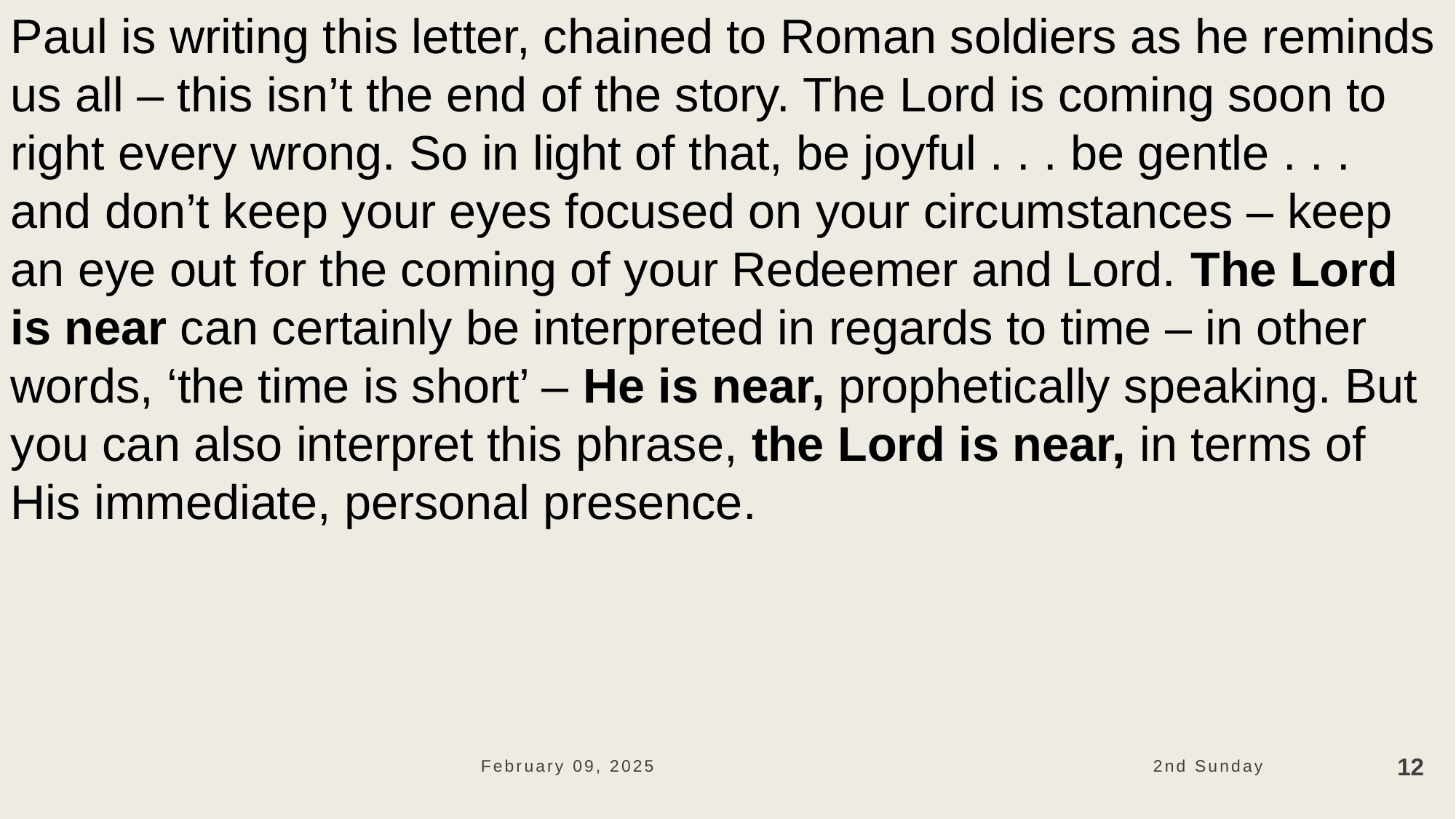

Paul is writing this letter, chained to Roman soldiers as he reminds us all – this isn’t the end of the story. The Lord is coming soon to right every wrong. So in light of that, be joyful . . . be gentle . . . and don’t keep your eyes focused on your circumstances – keep an eye out for the coming of your Redeemer and Lord. The Lord is near can certainly be interpreted in regards to time – in other words, ‘the time is short’ – He is near, prophetically speaking. But you can also interpret this phrase, the Lord is near, in terms of His immediate, personal presence.
February 09, 2025
12
2nd Sunday